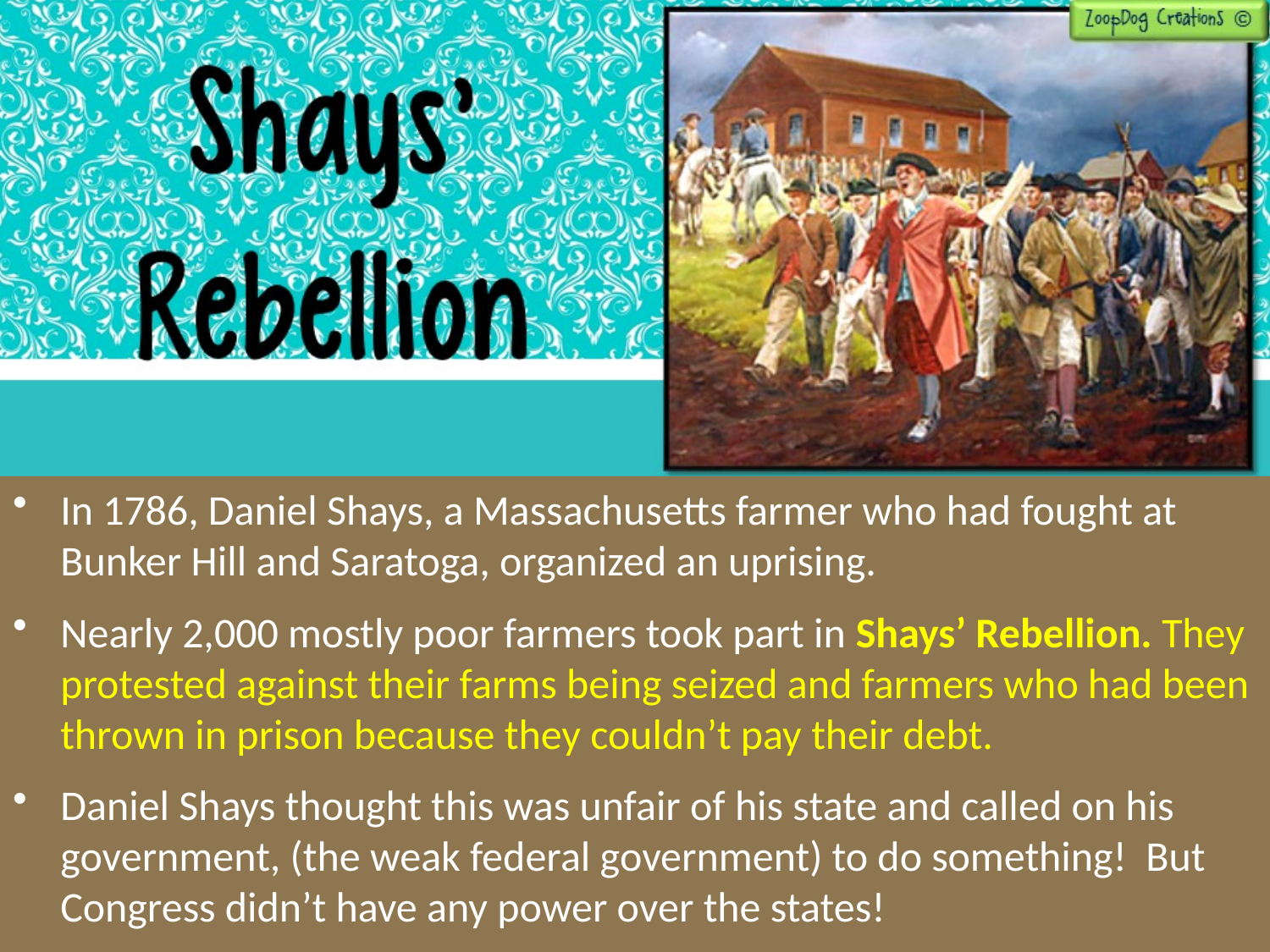

In 1786, Daniel Shays, a Massachusetts farmer who had fought at Bunker Hill and Saratoga, organized an uprising.
Nearly 2,000 mostly poor farmers took part in Shays’ Rebellion. They protested against their farms being seized and farmers who had been thrown in prison because they couldn’t pay their debt.
Daniel Shays thought this was unfair of his state and called on his government, (the weak federal government) to do something!  But Congress didn’t have any power over the states!